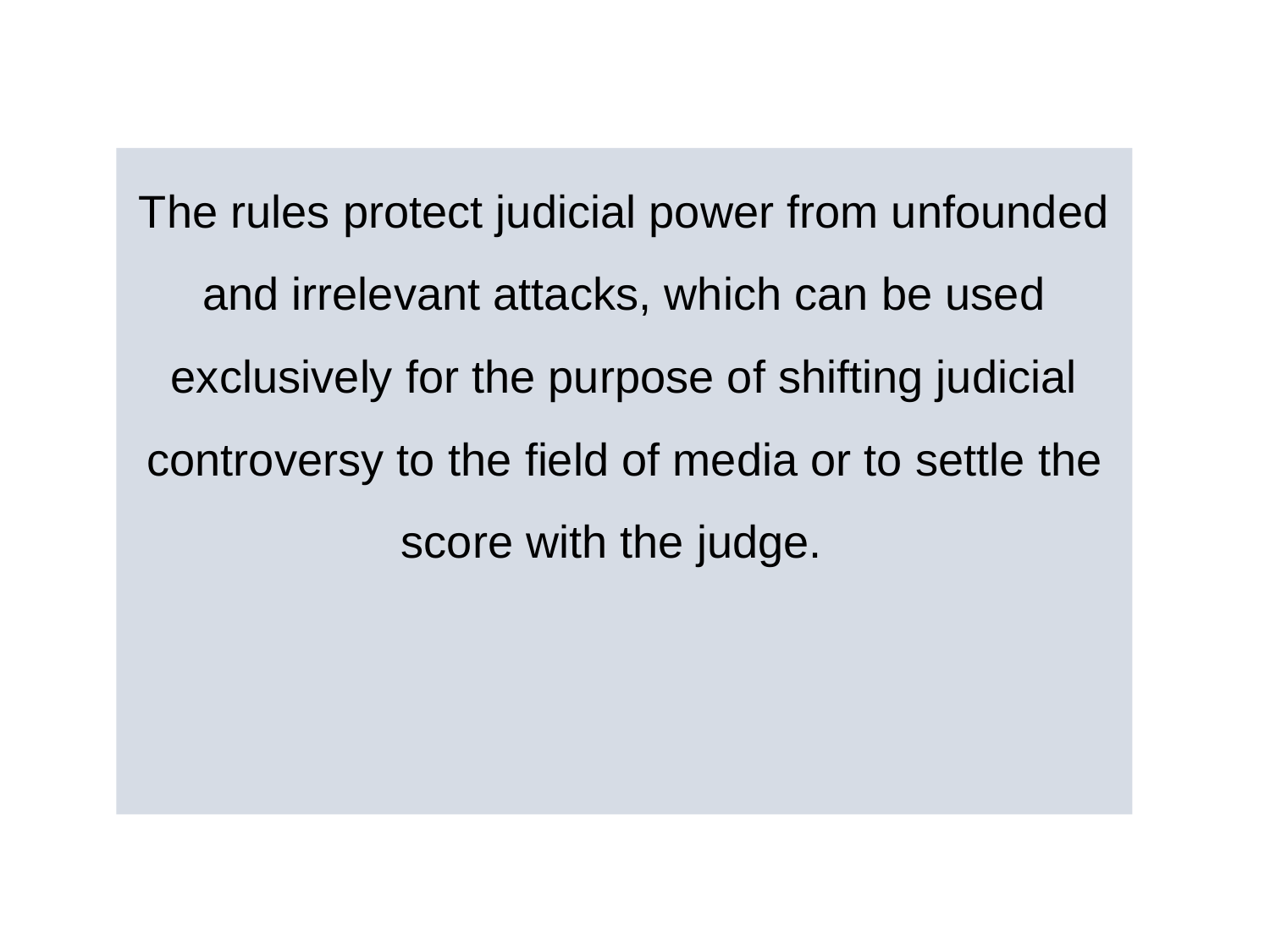

The rules protect judicial power from unfounded and irrelevant attacks, which can be used exclusively for the purpose of shifting judicial controversy to the field of media or to settle the score with the judge.